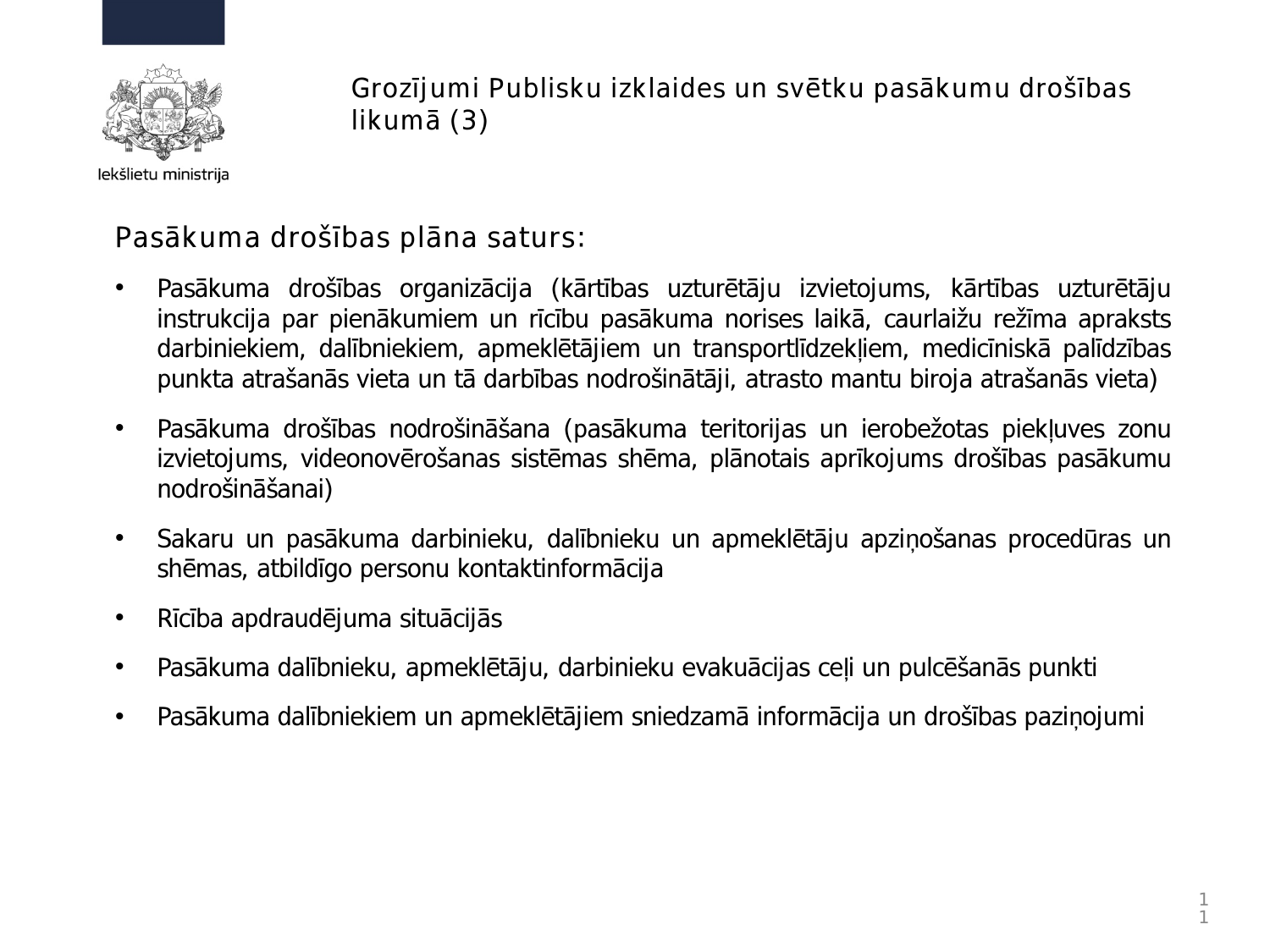

# Grozījumi Publisku izklaides un svētku pasākumu drošības likumā (3)
Pasākuma drošības plāna saturs:
Pasākuma drošības organizācija (kārtības uzturētāju izvietojums, kārtības uzturētāju instrukcija par pienākumiem un rīcību pasākuma norises laikā, caurlaižu režīma apraksts darbiniekiem, dalībniekiem, apmeklētājiem un transportlīdzekļiem, medicīniskā palīdzības punkta atrašanās vieta un tā darbības nodrošinātāji, atrasto mantu biroja atrašanās vieta)
Pasākuma drošības nodrošināšana (pasākuma teritorijas un ierobežotas piekļuves zonu izvietojums, videonovērošanas sistēmas shēma, plānotais aprīkojums drošības pasākumu nodrošināšanai)
Sakaru un pasākuma darbinieku, dalībnieku un apmeklētāju apziņošanas procedūras un shēmas, atbildīgo personu kontaktinformācija
Rīcība apdraudējuma situācijās
Pasākuma dalībnieku, apmeklētāju, darbinieku evakuācijas ceļi un pulcēšanās punkti
Pasākuma dalībniekiem un apmeklētājiem sniedzamā informācija un drošības paziņojumi

11